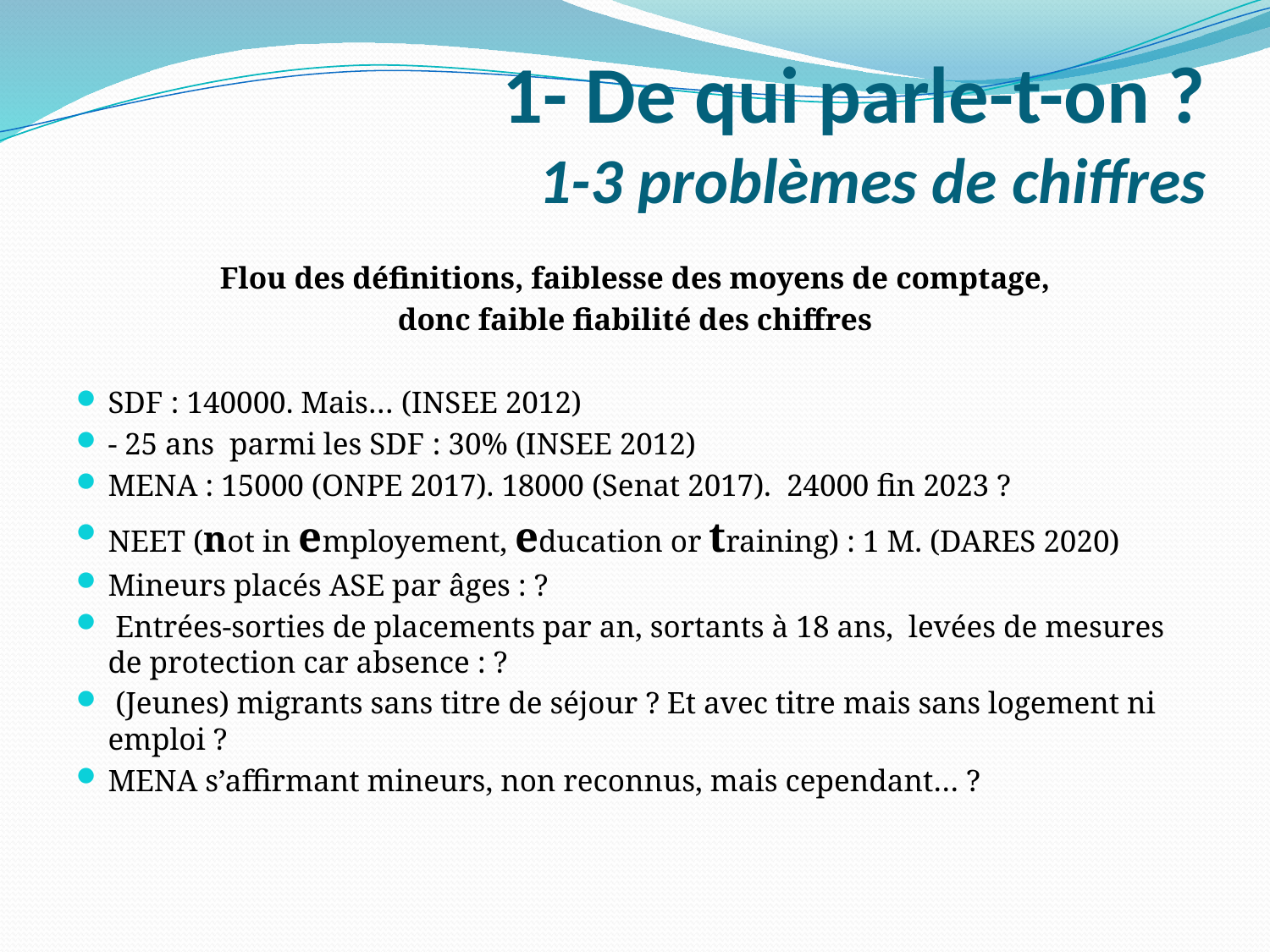

# 1- De qui parle-t-on ? 1-3 problèmes de chiffres

Flou des définitions, faiblesse des moyens de comptage,
donc faible fiabilité des chiffres

SDF : 140000. Mais… (INSEE 2012)
- 25 ans  parmi les SDF : 30% (INSEE 2012)
MENA : 15000 (ONPE 2017). 18000 (Senat 2017).  24000 fin 2023 ?
NEET (not in employement, education or training) : 1 M. (DARES 2020)
Mineurs placés ASE par âges : ?
 Entrées-sorties de placements par an, sortants à 18 ans,  levées de mesures de protection car absence : ?
 (Jeunes) migrants sans titre de séjour ? Et avec titre mais sans logement ni emploi ?
MENA s’affirmant mineurs, non reconnus, mais cependant… ?